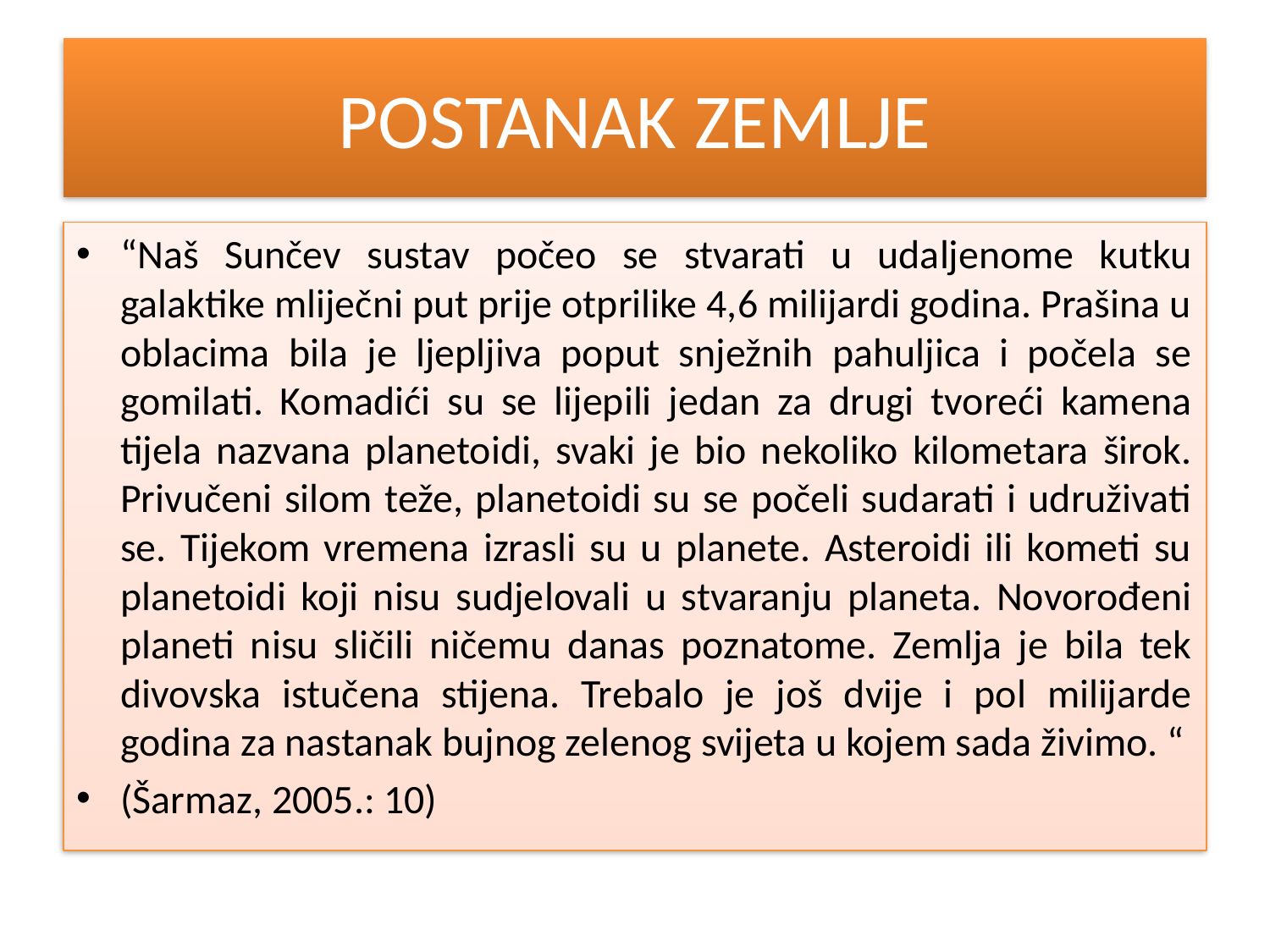

# POSTANAK ZEMLJE
“Naš Sunčev sustav počeo se stvarati u udaljenome kutku galaktike mliječni put prije otprilike 4,6 milijardi godina. Prašina u oblacima bila je ljepljiva poput snježnih pahuljica i počela se gomilati. Komadići su se lijepili jedan za drugi tvoreći kamena tijela nazvana planetoidi, svaki je bio nekoliko kilometara širok. Privučeni silom teže, planetoidi su se počeli sudarati i udruživati se. Tijekom vremena izrasli su u planete. Asteroidi ili kometi su planetoidi koji nisu sudjelovali u stvaranju planeta. Novorođeni planeti nisu sličili ničemu danas poznatome. Zemlja je bila tek divovska istučena stijena. Trebalo je još dvije i pol milijarde godina za nastanak bujnog zelenog svijeta u kojem sada živimo. “
(Šarmaz, 2005.: 10)